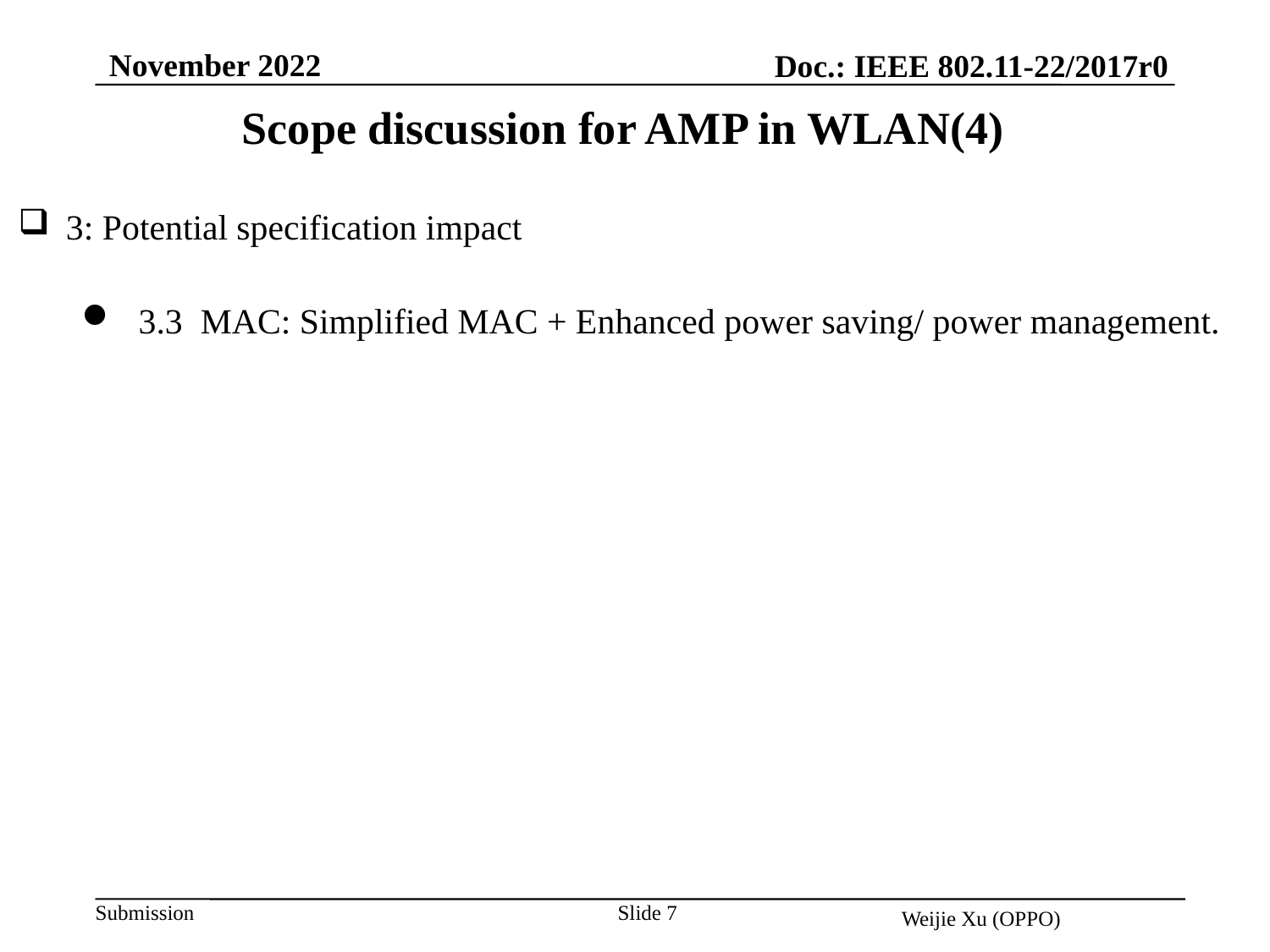

November 2022
Doc.: IEEE 802.11-22/2017r0
Scope discussion for AMP in WLAN(4)

3: Potential specification impact
 3.3  MAC: Simplified MAC + Enhanced power saving/ power management.

Slide 7
Weijie Xu (OPPO)